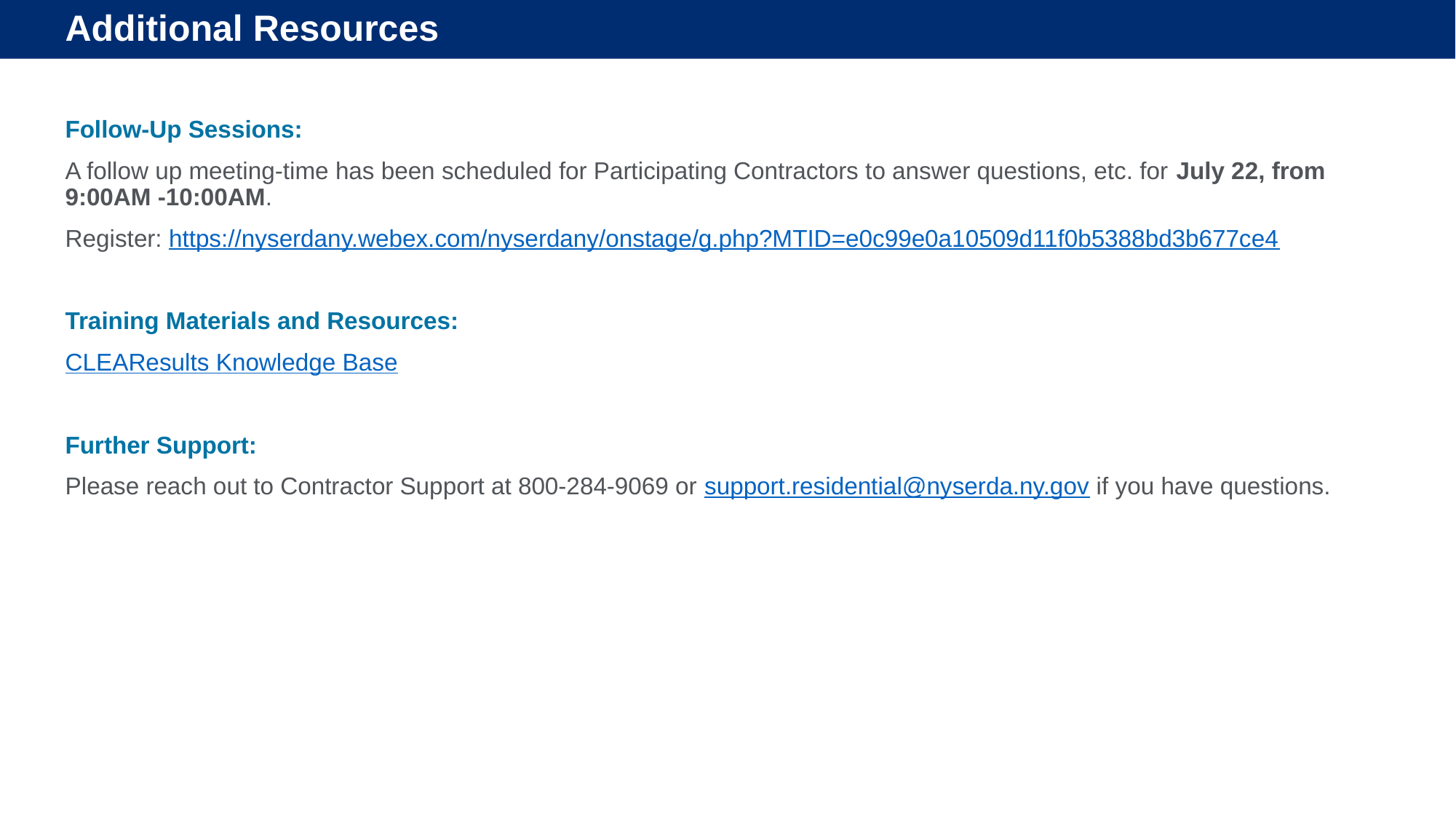

Additional Resources
Follow-Up Sessions:
A follow up meeting-time has been scheduled for Participating Contractors to answer questions, etc. for July 22, from 9:00AM -10:00AM.
Register: https://nyserdany.webex.com/nyserdany/onstage/g.php?MTID=e0c99e0a10509d11f0b5388bd3b677ce4

Training Materials and Resources:
CLEAResults Knowledge Base

Further Support:
Please reach out to Contractor Support at 800-284-9069 or support.residential@nyserda.ny.gov if you have questions.